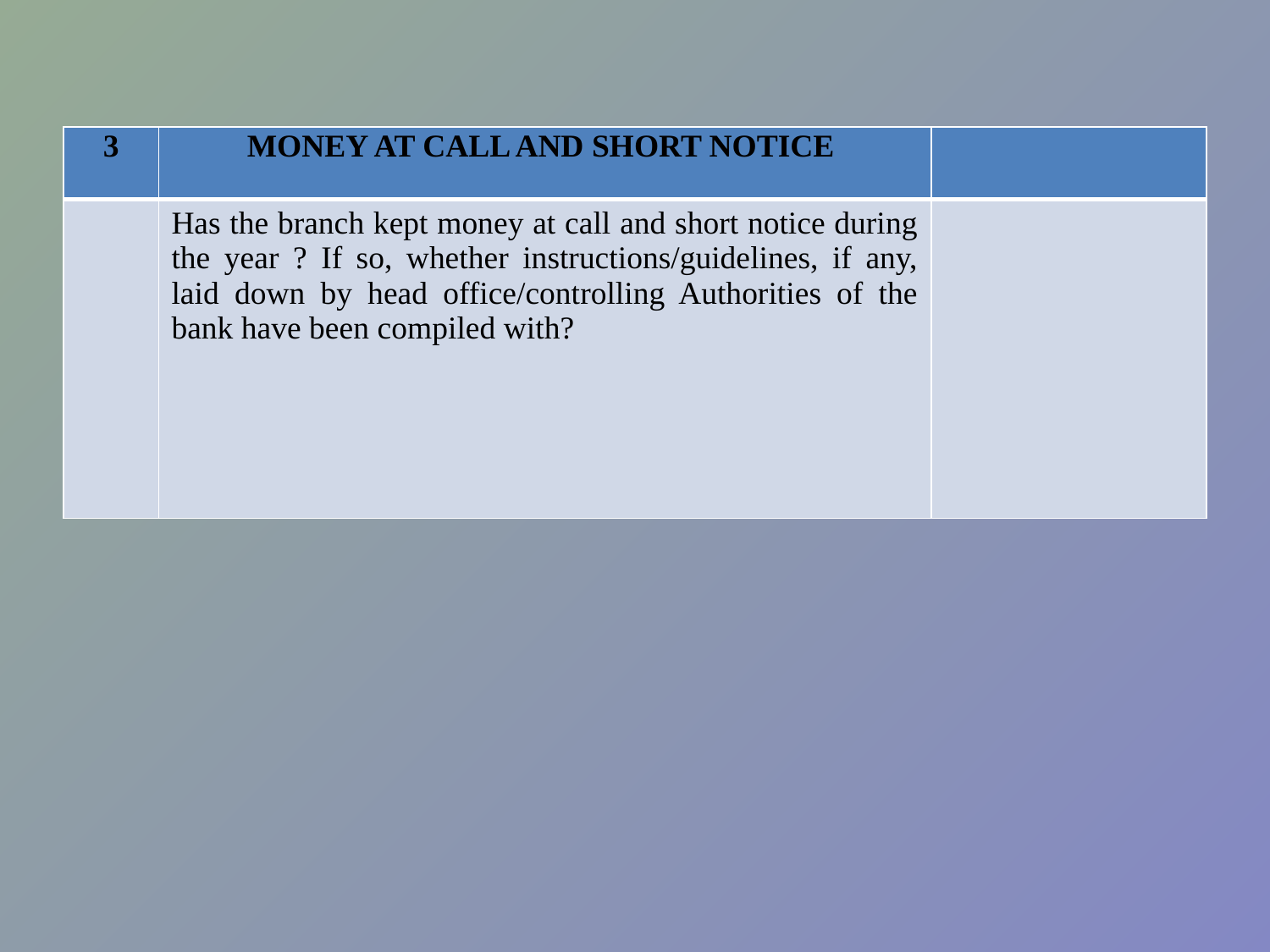

| 3 | MONEY AT CALL AND SHORT NOTICE |  |
| --- | --- | --- |
|  | Has the branch kept money at call and short notice during the year ? If so, whether instructions/guidelines, if any, laid down by head office/controlling Authorities of the bank have been compiled with? |  |